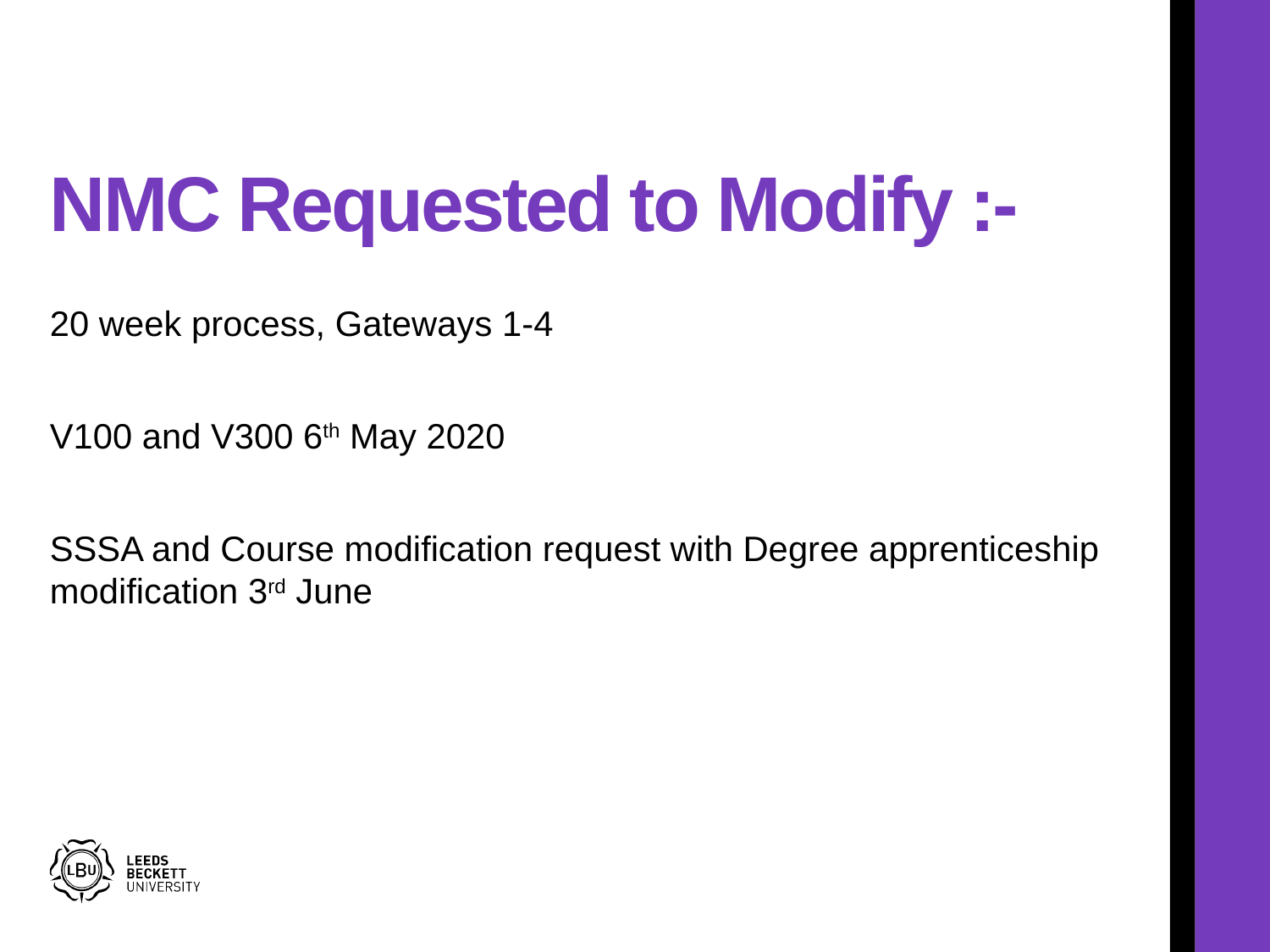

# NMC Requested to Modify :-
20 week process, Gateways 1-4

V100 and V300 6th May 2020

SSSA and Course modification request with Degree apprenticeship modification 3rd June